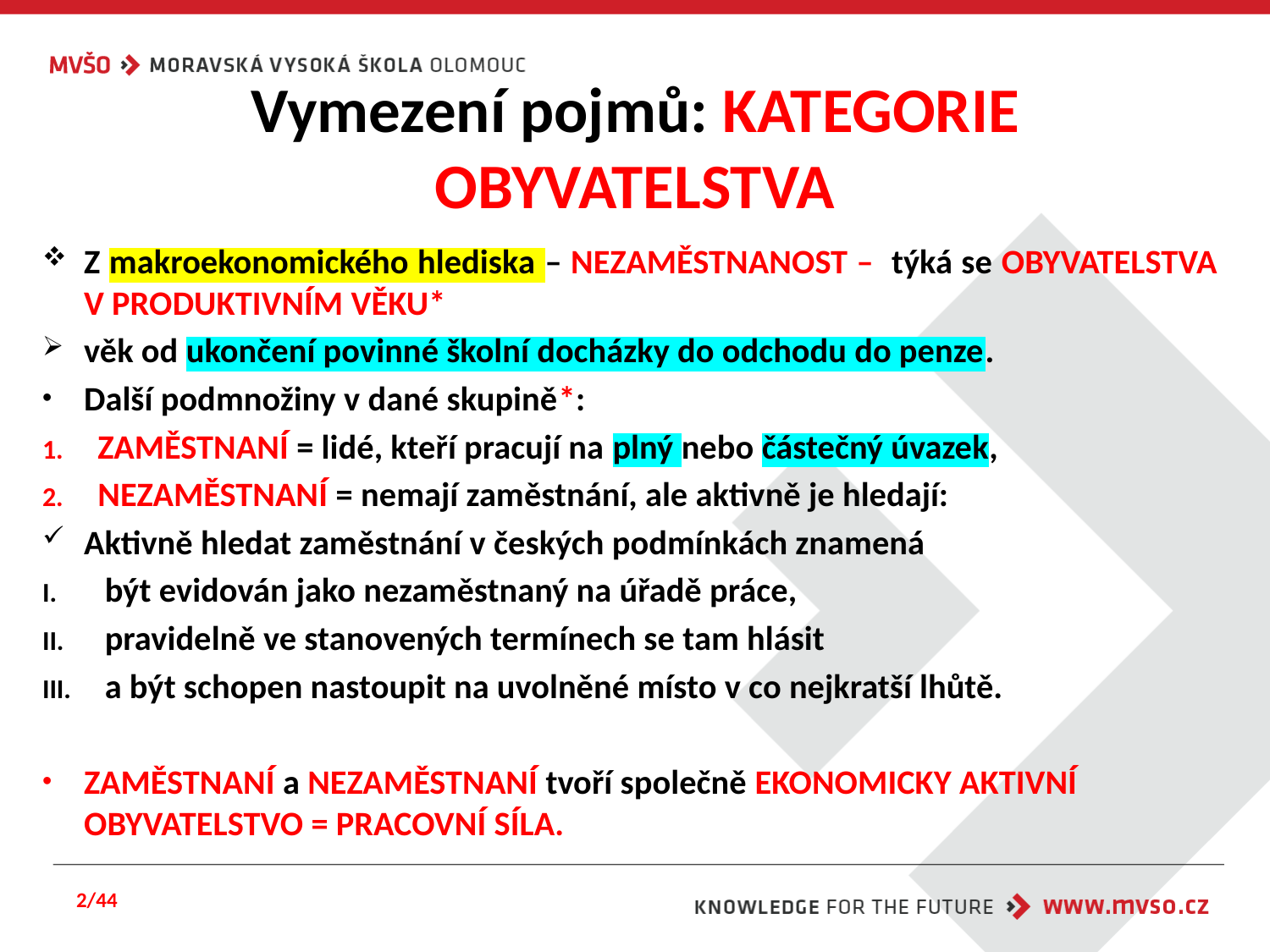

# Vymezení pojmů: KATEGORIE OBYVATELSTVA
Z makroekonomického hlediska – NEZAMĚSTNANOST –  týká se OBYVATELSTVA V PRODUKTIVNÍM VĚKU*
věk od ukončení povinné školní docházky do odchodu do penze.
Další podmnožiny v dané skupině*:
ZAMĚSTNANÍ = lidé, kteří pracují na plný nebo částečný úvazek,
NEZAMĚSTNANÍ = nemají zaměstnání, ale aktivně je hledají:
Aktivně hledat zaměstnání v českých podmínkách znamená
být evidován jako nezaměstnaný na úřadě práce,
pravidelně ve stanovených termínech se tam hlásit
a být schopen nastoupit na uvolněné místo v co nejkratší lhůtě.

ZAMĚSTNANÍ a NEZAMĚSTNANÍ tvoří společně EKONOMICKY AKTIVNÍ OBYVATELSTVO = PRACOVNÍ SÍLA.

2/44